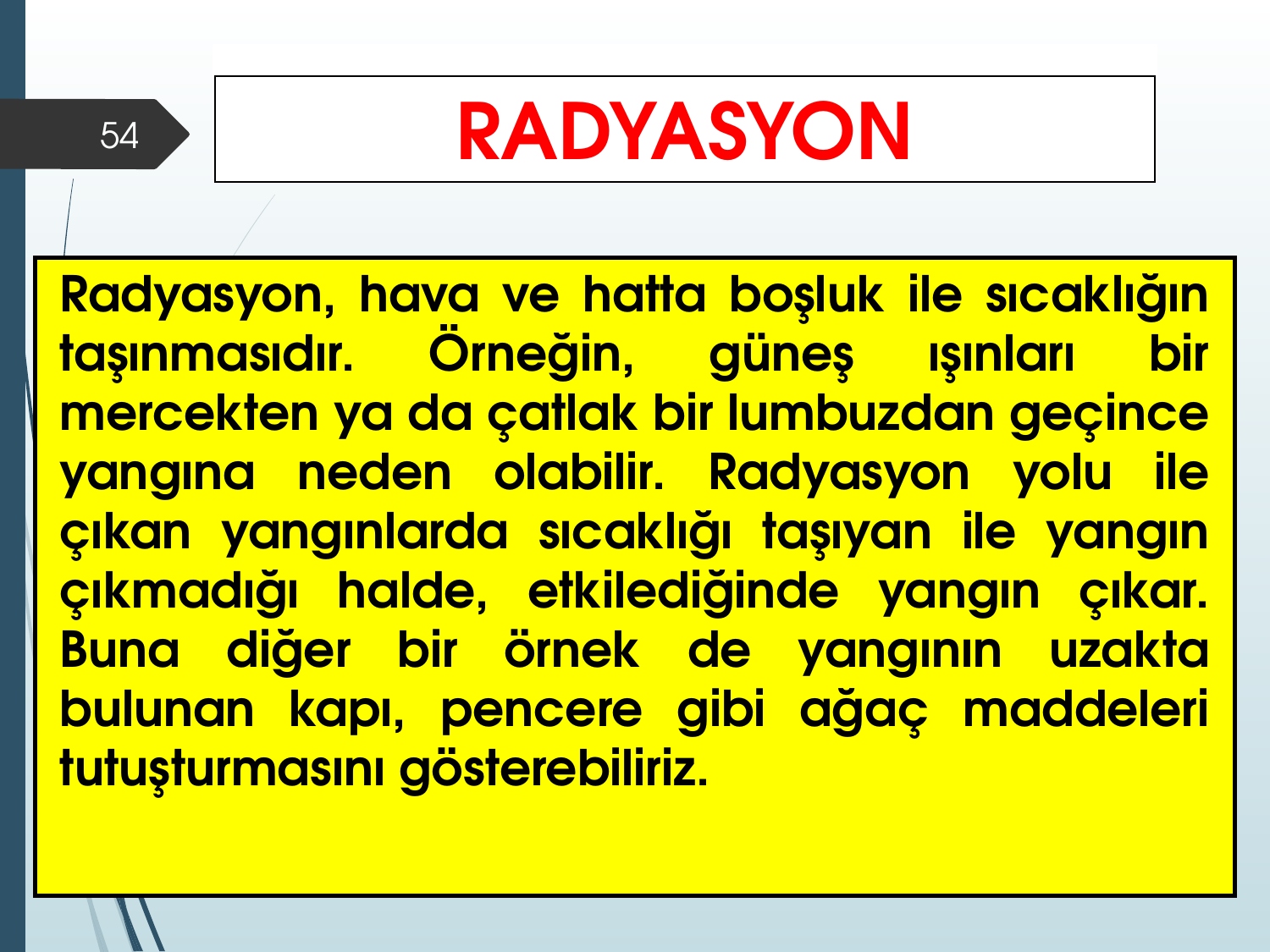

RADYASYON
54
Radyasyon, hava ve hatta boşluk ile sıcaklığın taşınmasıdır. Örneğin, güneş ışınları bir mercekten ya da çatlak bir lumbuzdan geçince yangına neden olabilir. Radyasyon yolu ile çıkan yangınlarda sıcaklığı taşıyan ile yangın çıkmadığı halde, etkilediğinde yangın çıkar. Buna diğer bir örnek de yangının uzakta bulunan kapı, pencere gibi ağaç maddeleri tutuşturmasını gösterebiliriz.